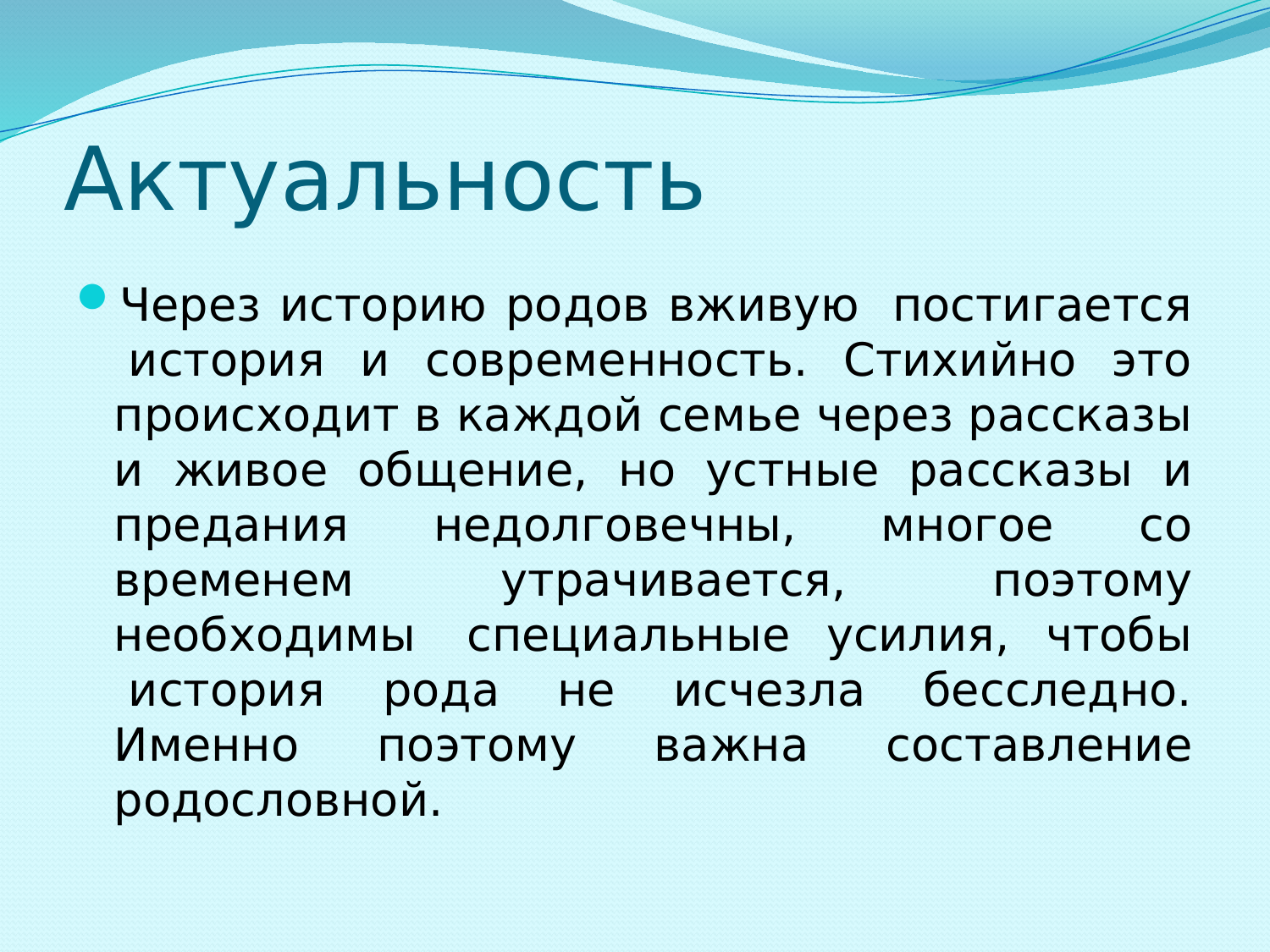

# Актуальность
Через историю родов вживую  постигается  история и современность. Стихийно это происходит в каждой семье через рассказы и живое общение, но устные рассказы и предания недолговечны, многое со временем утрачивается, поэтому необходимы  специальные усилия, чтобы  история рода не исчезла бесследно. Именно поэтому важна составление родословной.